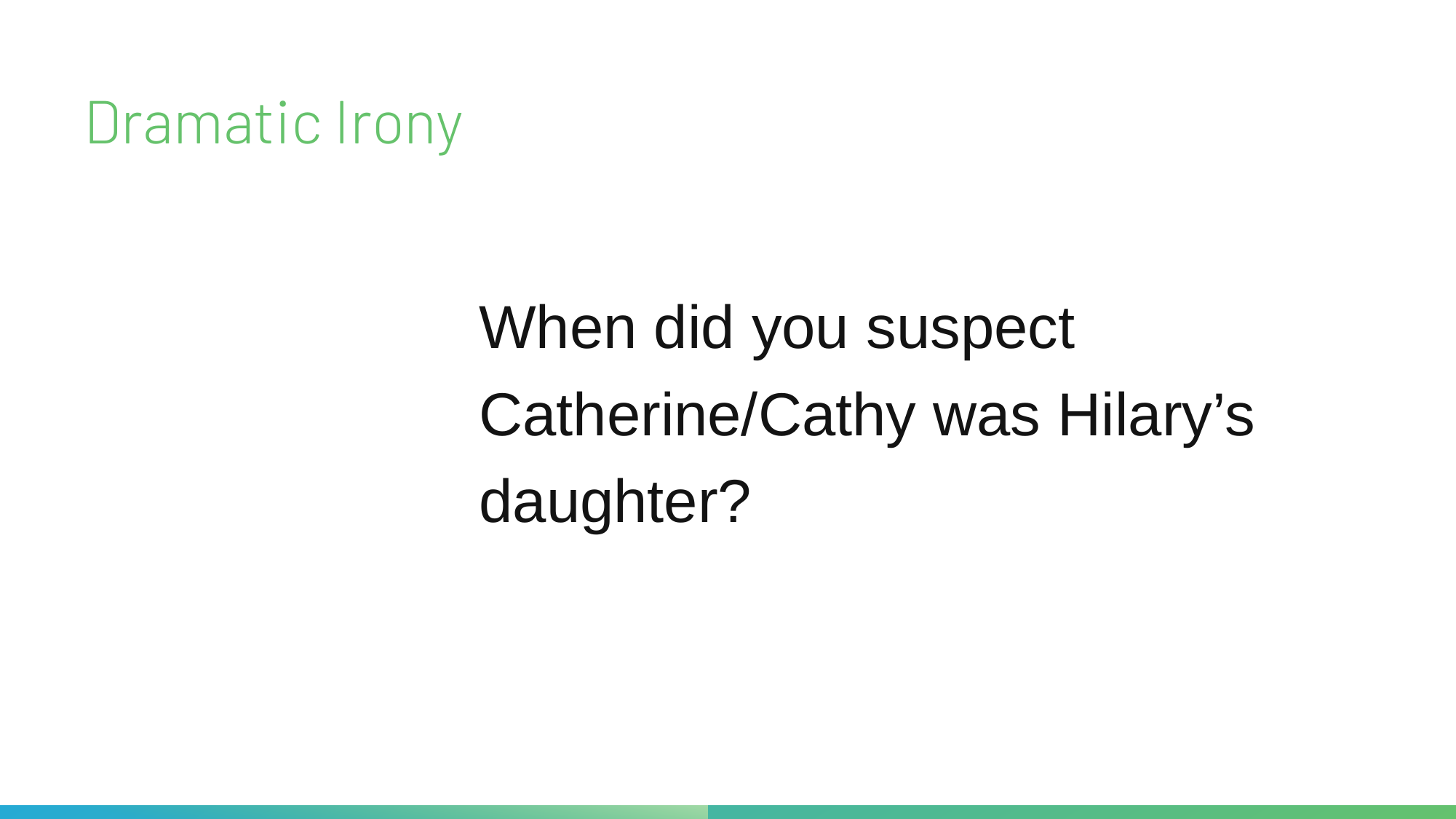

# Dramatic Irony
When did you suspect Catherine/Cathy was Hilary’s daughter?